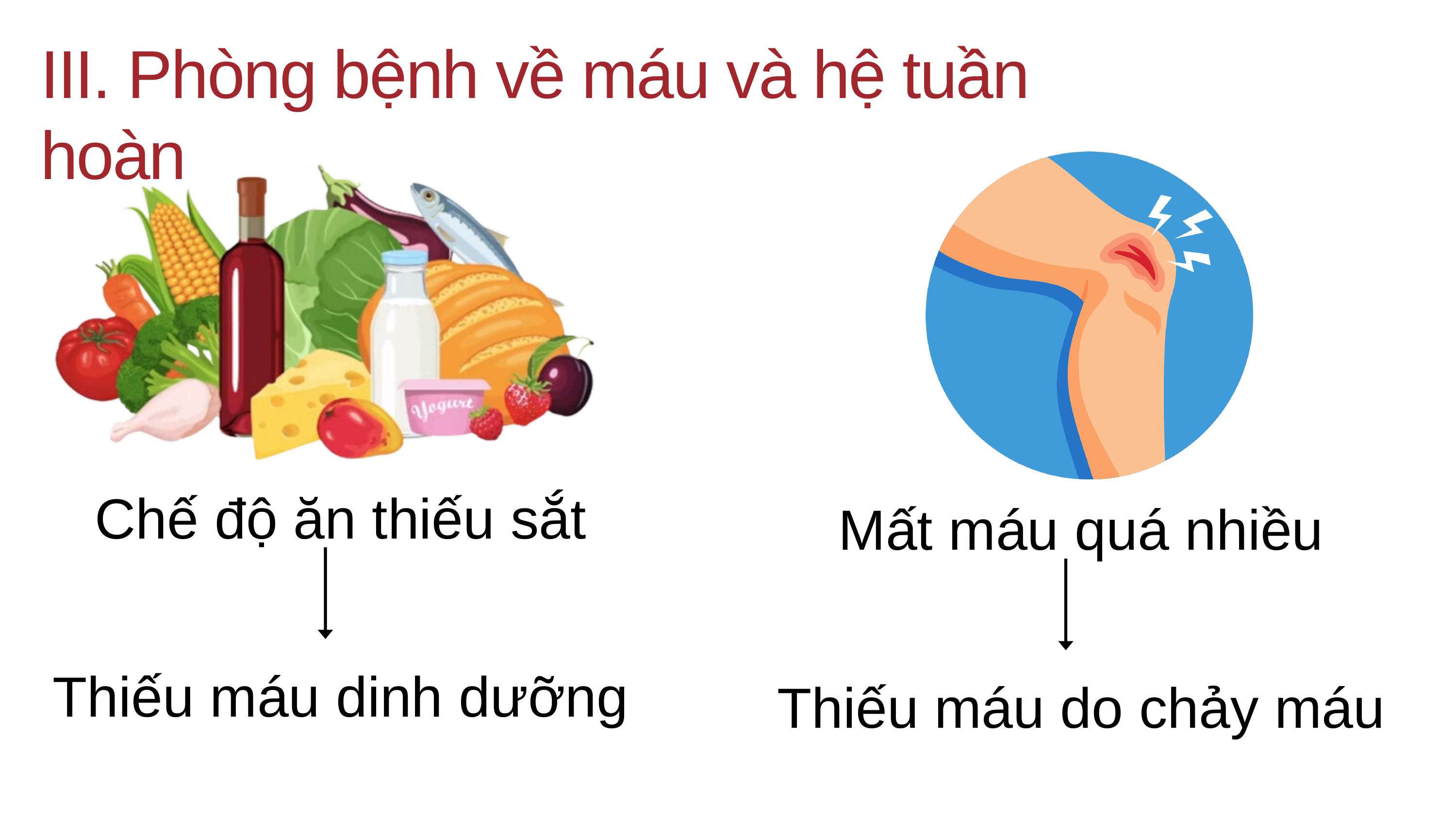

III. Phòng bệnh về máu và hệ tuần hoàn

Chế độ ăn thiếu sắt
Mất máu quá nhiều

Thiếu máu dinh dưỡng
Thiếu máu do chảy máu